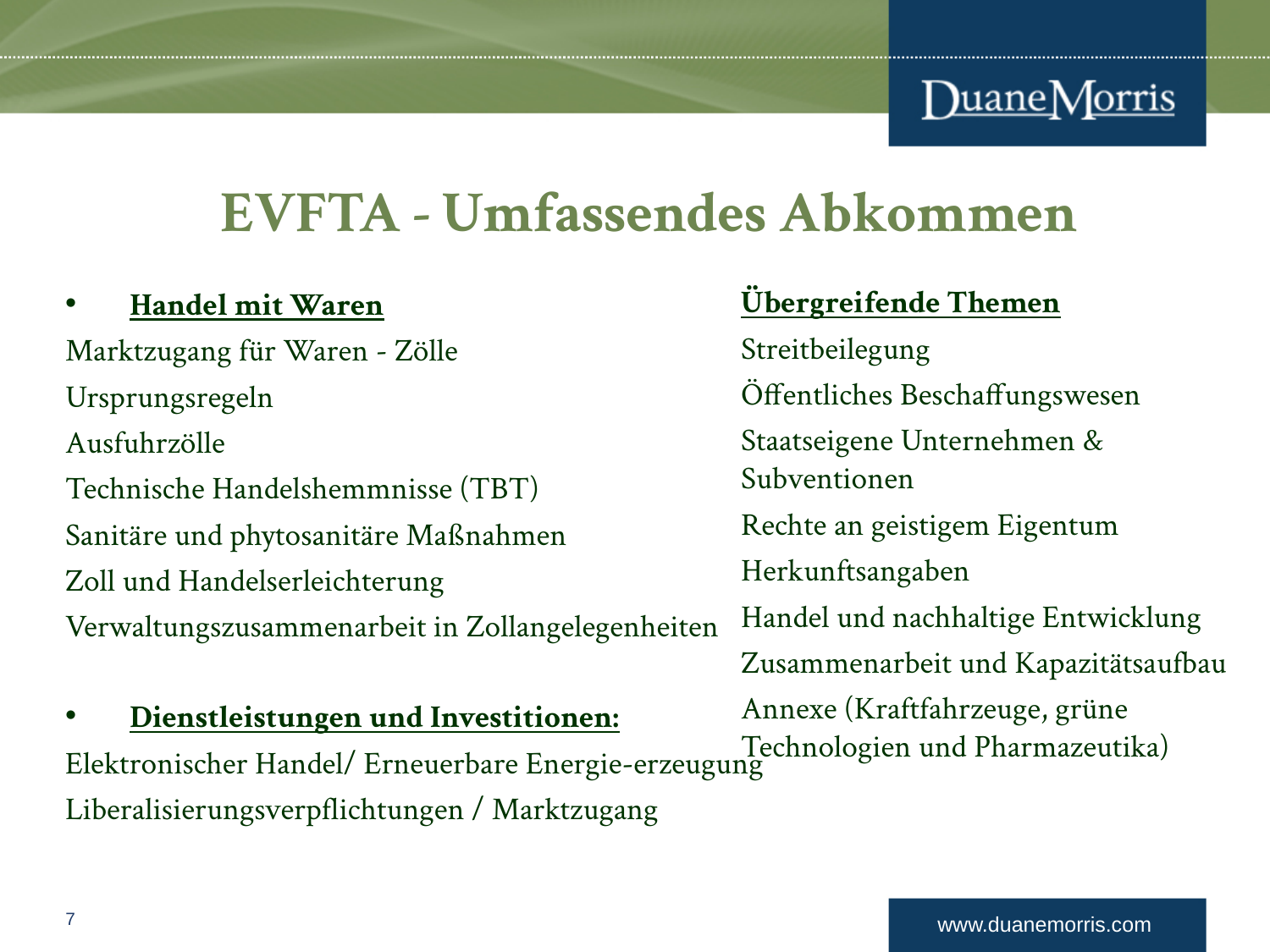

# EVFTA - Umfassendes Abkommen
Übergreifende Themen
Streitbeilegung
Öffentliches Beschaffungswesen
Staatseigene Unternehmen & Subventionen
Rechte an geistigem Eigentum
Herkunftsangaben
Handel und nachhaltige Entwicklung
Zusammenarbeit und Kapazitätsaufbau
Annexe (Kraftfahrzeuge, grüne Technologien und Pharmazeutika)
Handel mit Waren
Marktzugang für Waren - Zölle
Ursprungsregeln
Ausfuhrzölle
Technische Handelshemmnisse (TBT)
Sanitäre und phytosanitäre Maßnahmen
Zoll und Handelserleichterung
Verwaltungszusammenarbeit in Zollangelegenheiten

Dienstleistungen und Investitionen:
Elektronischer Handel/ Erneuerbare Energie-erzeugung
Liberalisierungsverpflichtungen / Marktzugang
7